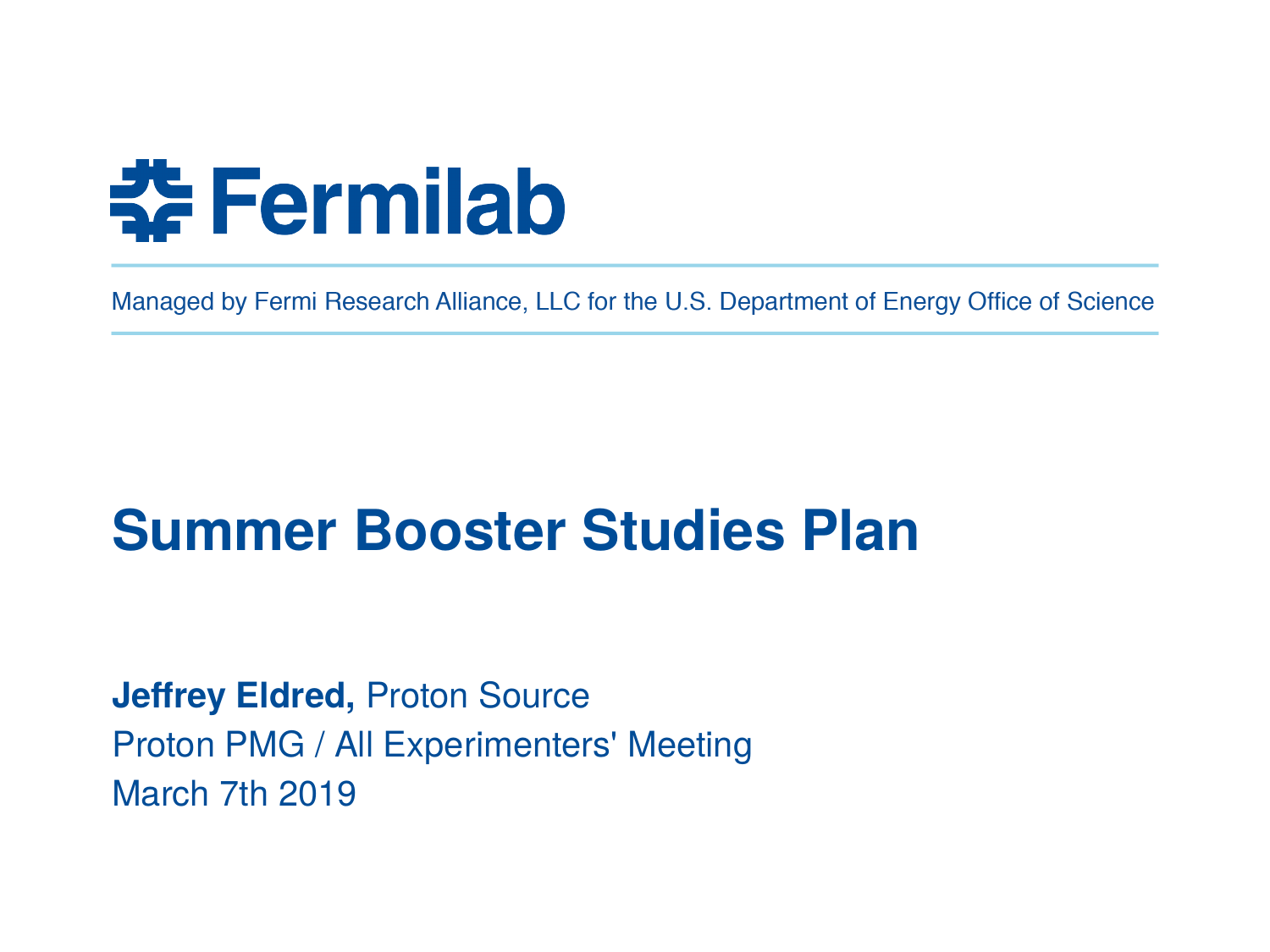

# Summer Booster Studies Plan
Jeffrey Eldred, Proton Source
Proton PMG / All Experimenters' Meeting
March 7th 2019